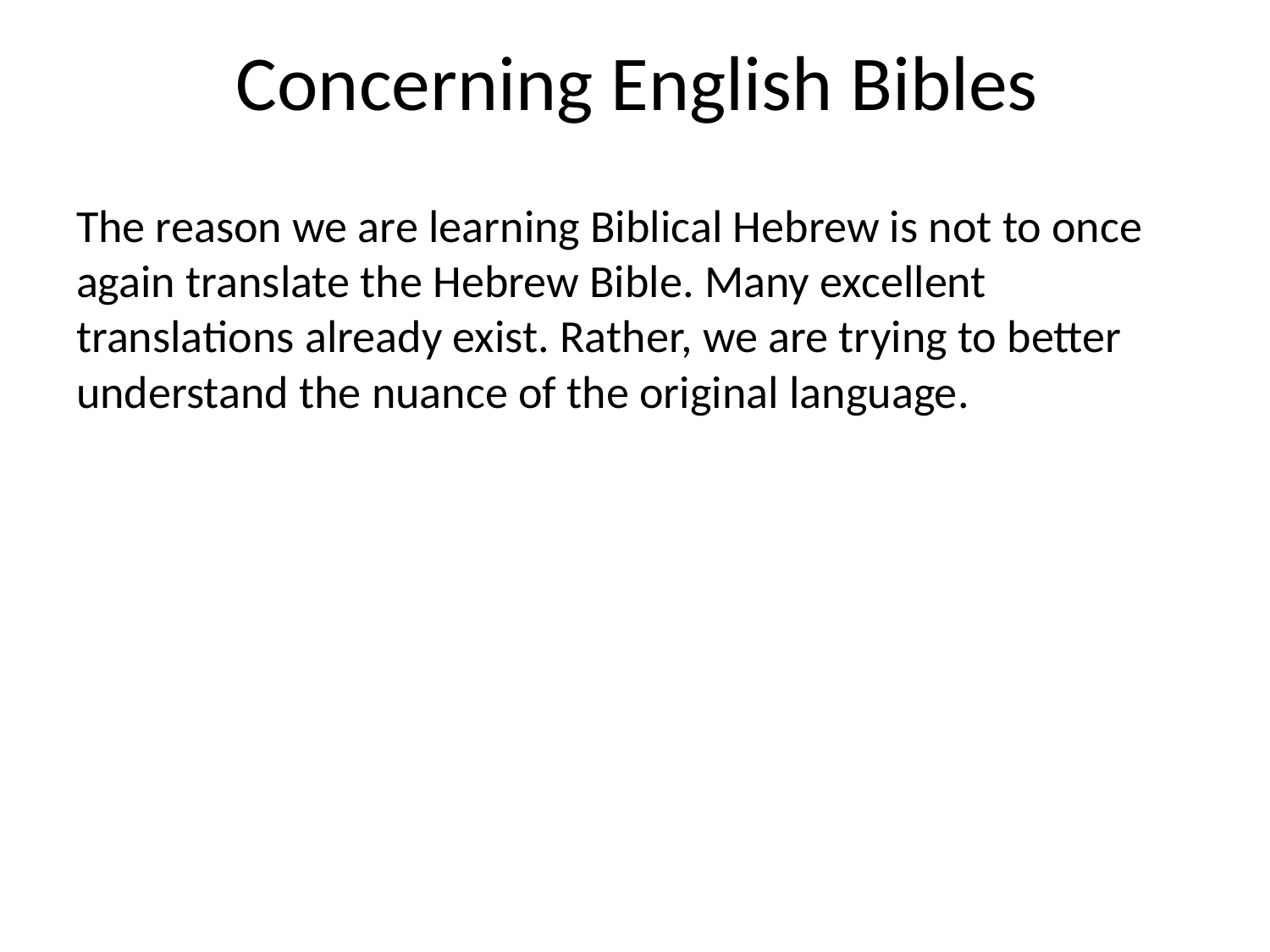

# Concerning English Bibles
The reason we are learning Biblical Hebrew is not to once again translate the Hebrew Bible. Many excellent translations already exist. Rather, we are trying to better understand the nuance of the original language.